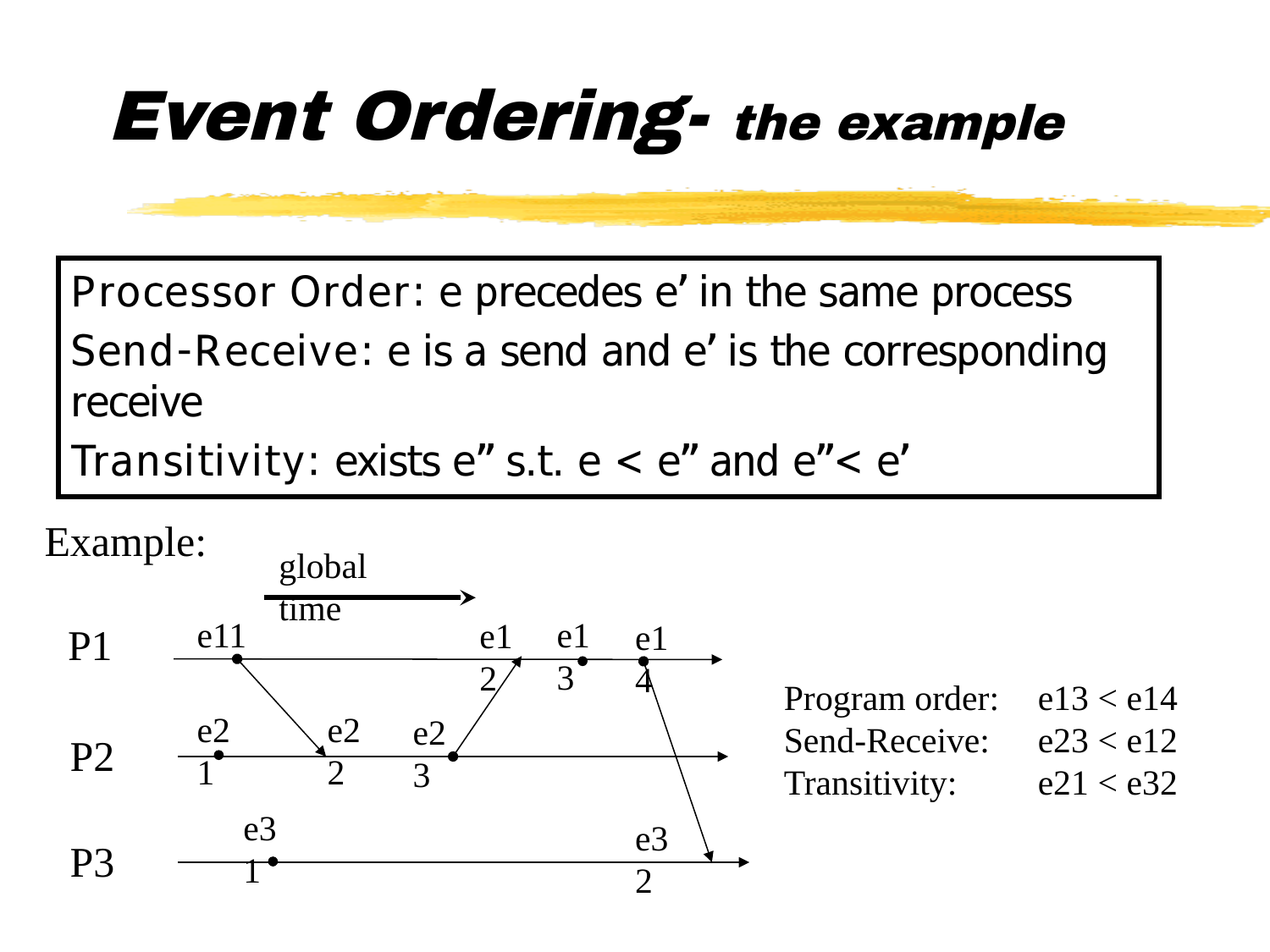

Event Ordering- the example
Processor Order: e precedes e’ in the same process
Send-Receive: e is a send and e’ is the corresponding receive
Transitivity: exists e’’ s.t. e < e’’ and e’’< e’
Example:
global time
e11
e13
e12
e14
P1

Program order:	e13 < e14
Send-Receive: 	e23 < e12
Transitivity:	e21 < e32
e21
e22
e23
P2

e31
e32
P3